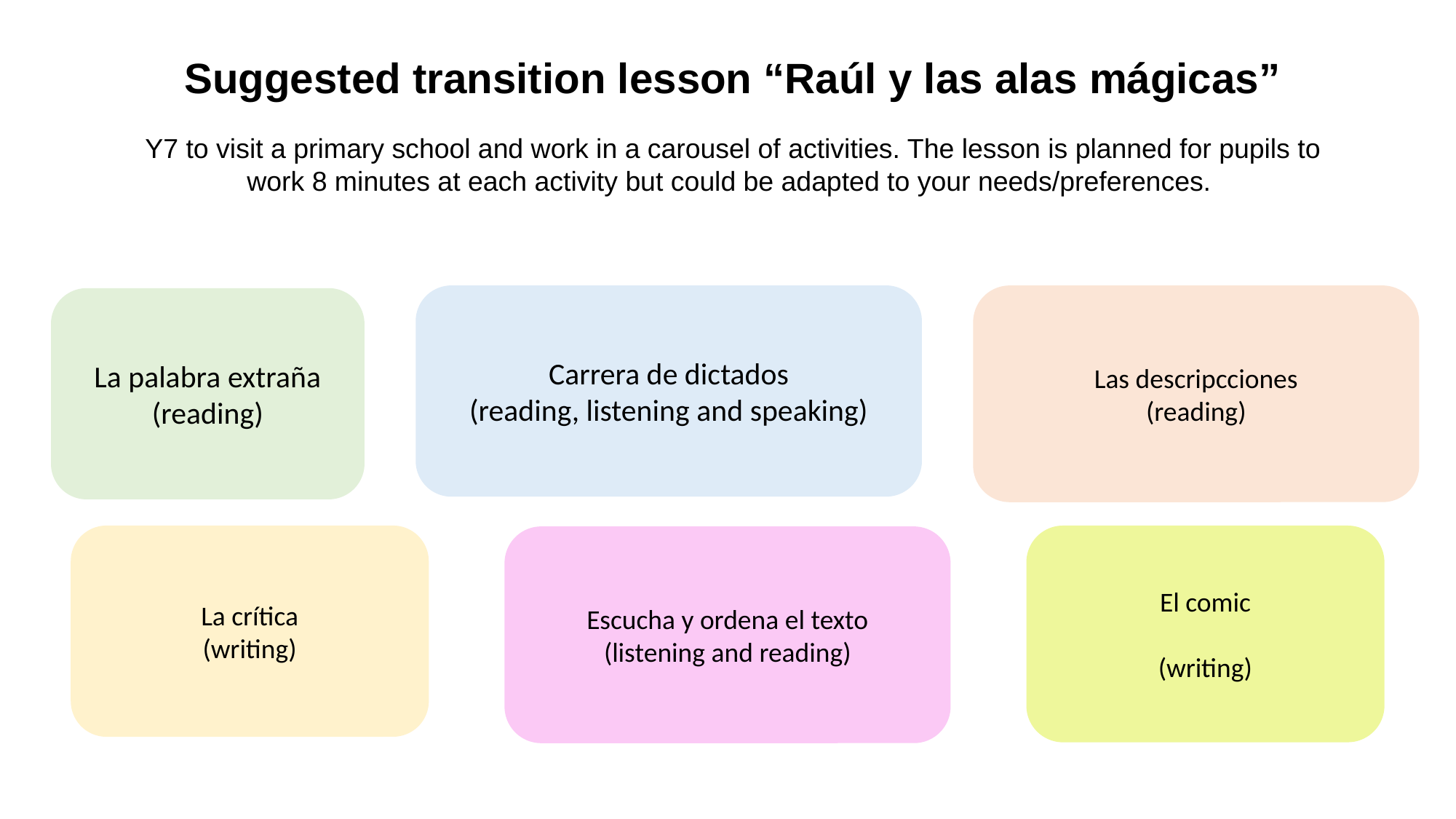

Suggested transition lesson “Raúl y las alas mágicas”

Y7 to visit a primary school and work in a carousel of activities. The lesson is planned for pupils to work 8 minutes at each activity but could be adapted to your needs/preferences.
Carrera de dictados
(reading, listening and speaking)
Las descripcciones
(reading)
La palabra extraña
(reading)
La crítica
(writing)
El comic

(writing)
Escucha y ordena el texto
(listening and reading)